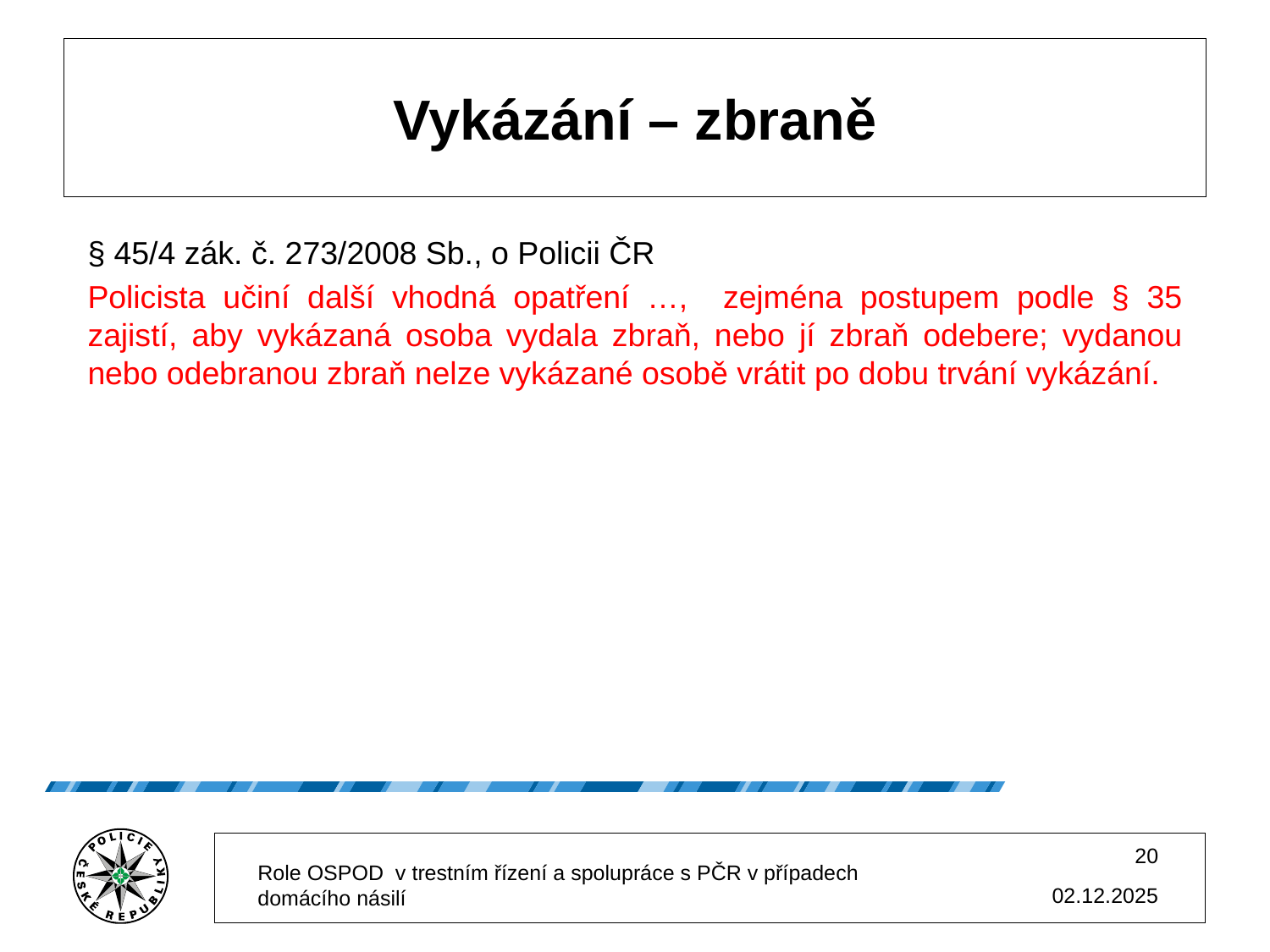

# Vykázání – zbraně
§ 45/4 zák. č. 273/2008 Sb., o Policii ČR
Policista učiní další vhodná opatření …,  zejména postupem podle § 35 zajistí, aby vykázaná osoba vydala zbraň, nebo jí zbraň odebere; vydanou nebo odebranou zbraň nelze vykázané osobě vrátit po dobu trvání vykázání.
20
Role OSPOD  v trestním řízení a spolupráce s PČR v případech domácího násilí
02.12.2025